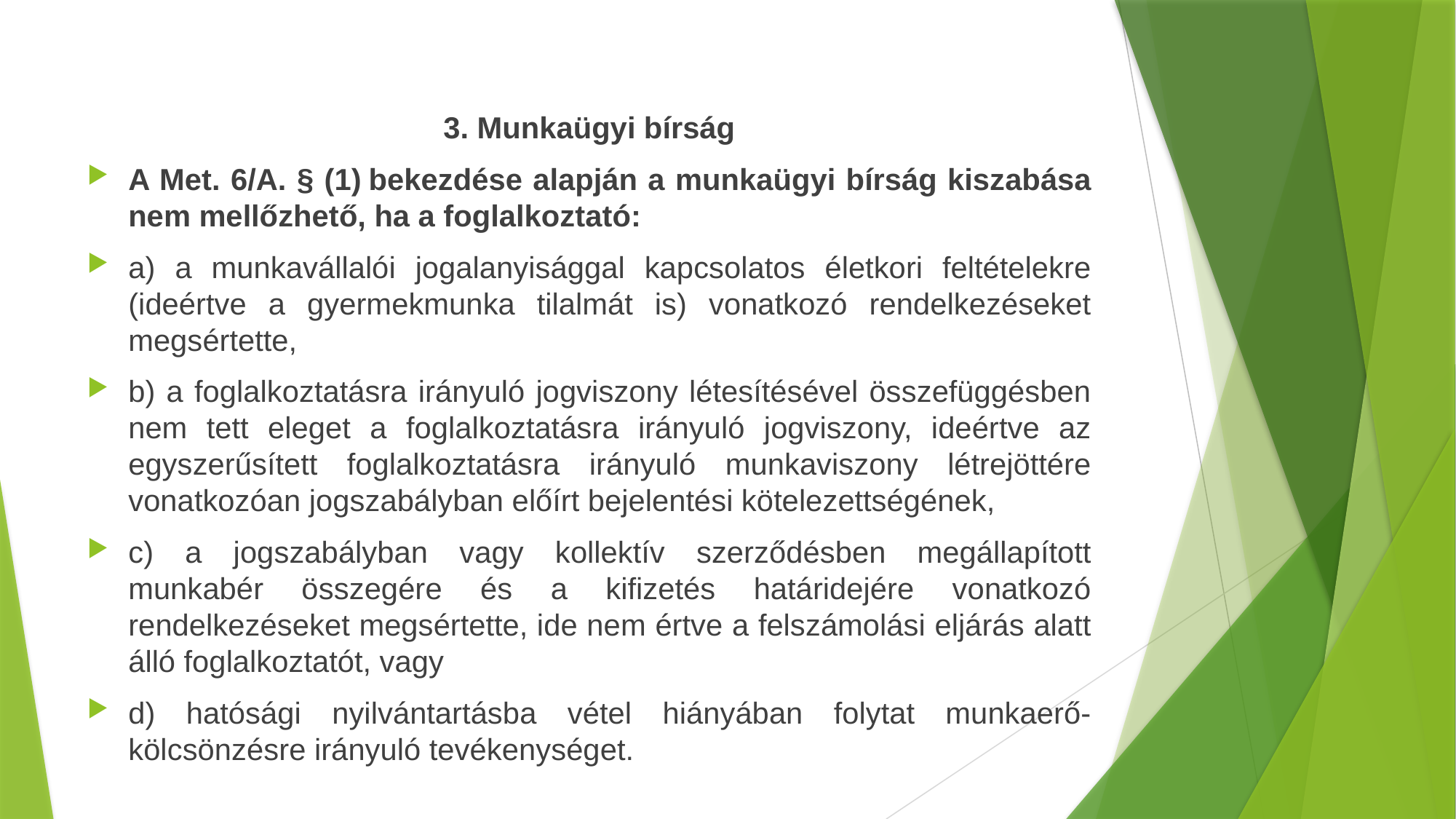

3. Munkaügyi bírság
A Met. 6/A. § (1) bekezdése alapján a munkaügyi bírság kiszabása nem mellőzhető, ha a foglalkoztató:
a) a munkavállalói jogalanyisággal kapcsolatos életkori feltételekre (ideértve a gyermekmunka tilalmát is) vonatkozó rendelkezéseket megsértette,
b) a foglalkoztatásra irányuló jogviszony létesítésével összefüggésben nem tett eleget a foglalkoztatásra irányuló jogviszony, ideértve az egyszerűsített foglalkoztatásra irányuló munkaviszony létrejöttére vonatkozóan jogszabályban előírt bejelentési kötelezettségének,
c) a jogszabályban vagy kollektív szerződésben megállapított munkabér összegére és a kifizetés határidejére vonatkozó rendelkezéseket megsértette, ide nem értve a felszámolási eljárás alatt álló foglalkoztatót, vagy
d) hatósági nyilvántartásba vétel hiányában folytat munkaerő-kölcsönzésre irányuló tevékenységet.